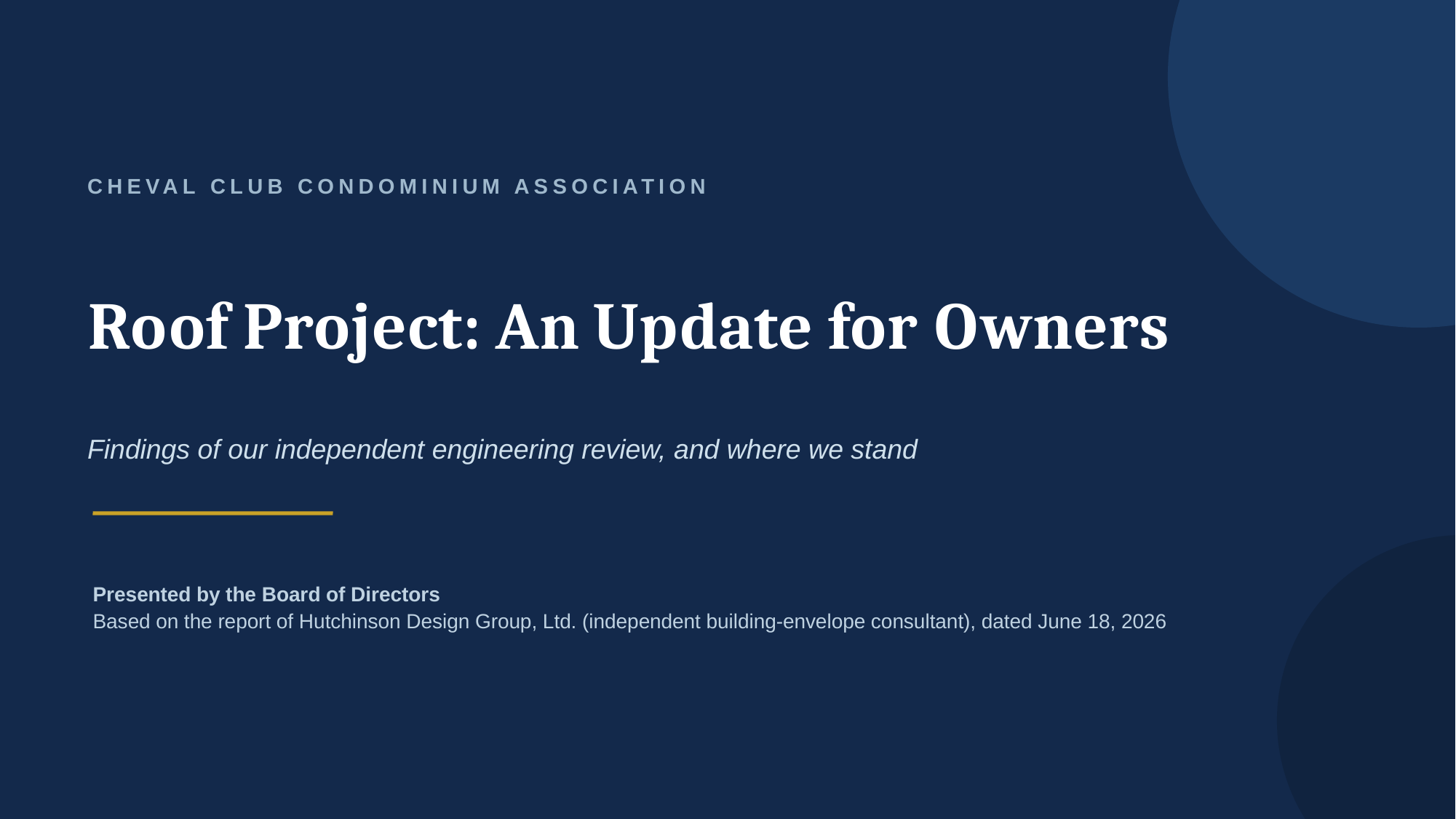

CHEVAL CLUB CONDOMINIUM ASSOCIATION
Roof Project: An Update for Owners
Findings of our independent engineering review, and where we stand

Presented by the Board of Directors
Based on the report of Hutchinson Design Group, Ltd. (independent building-envelope consultant), dated June 18, 2026